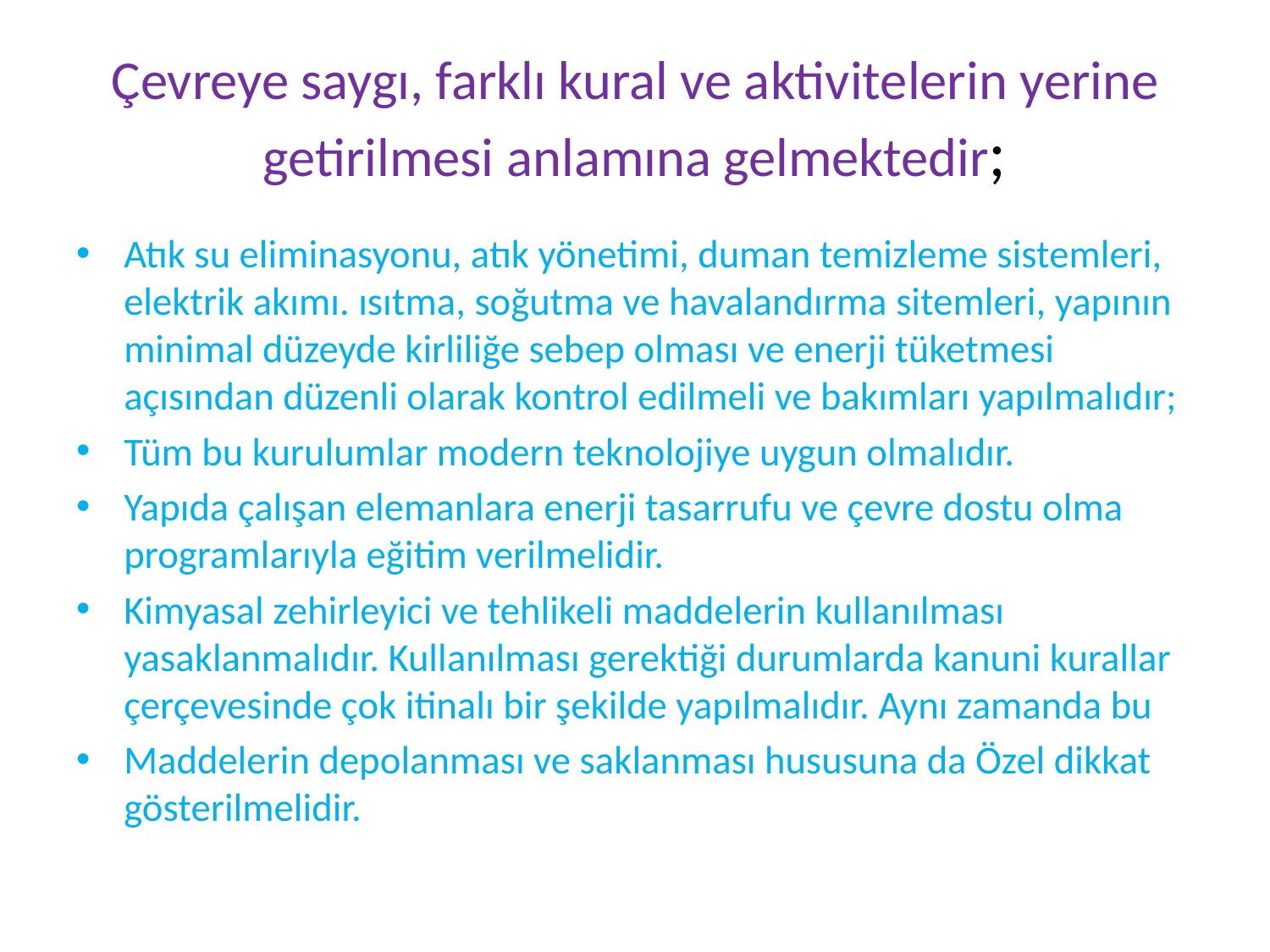

# Çevreye saygı, farklı kural ve aktivitelerin yerine getirilmesi anlamına gelmektedir;
Atık su eliminasyonu, atık yönetimi, duman temizleme sistemleri, elektrik akımı. ısıtma, soğutma ve havalandırma sitemleri, yapının minimal düzeyde kirliliğe sebep olması ve enerji tüketmesi açısından düzenli olarak kontrol edilmeli ve bakımları yapılmalıdır;
Tüm bu kurulumlar modern teknolojiye uygun olmalıdır.
Yapıda çalışan elemanlara enerji tasarrufu ve çevre dostu olma programlarıyla eğitim verilmelidir.
Kimyasal zehirleyici ve tehlikeli maddelerin kullanılması yasaklanmalıdır. Kullanılması gerektiği durumlarda kanuni kurallar çerçevesinde çok itinalı bir şekilde yapılmalıdır. Aynı zamanda bu
Maddelerin depolanması ve saklanması hususuna da Özel dikkat gösterilmelidir.